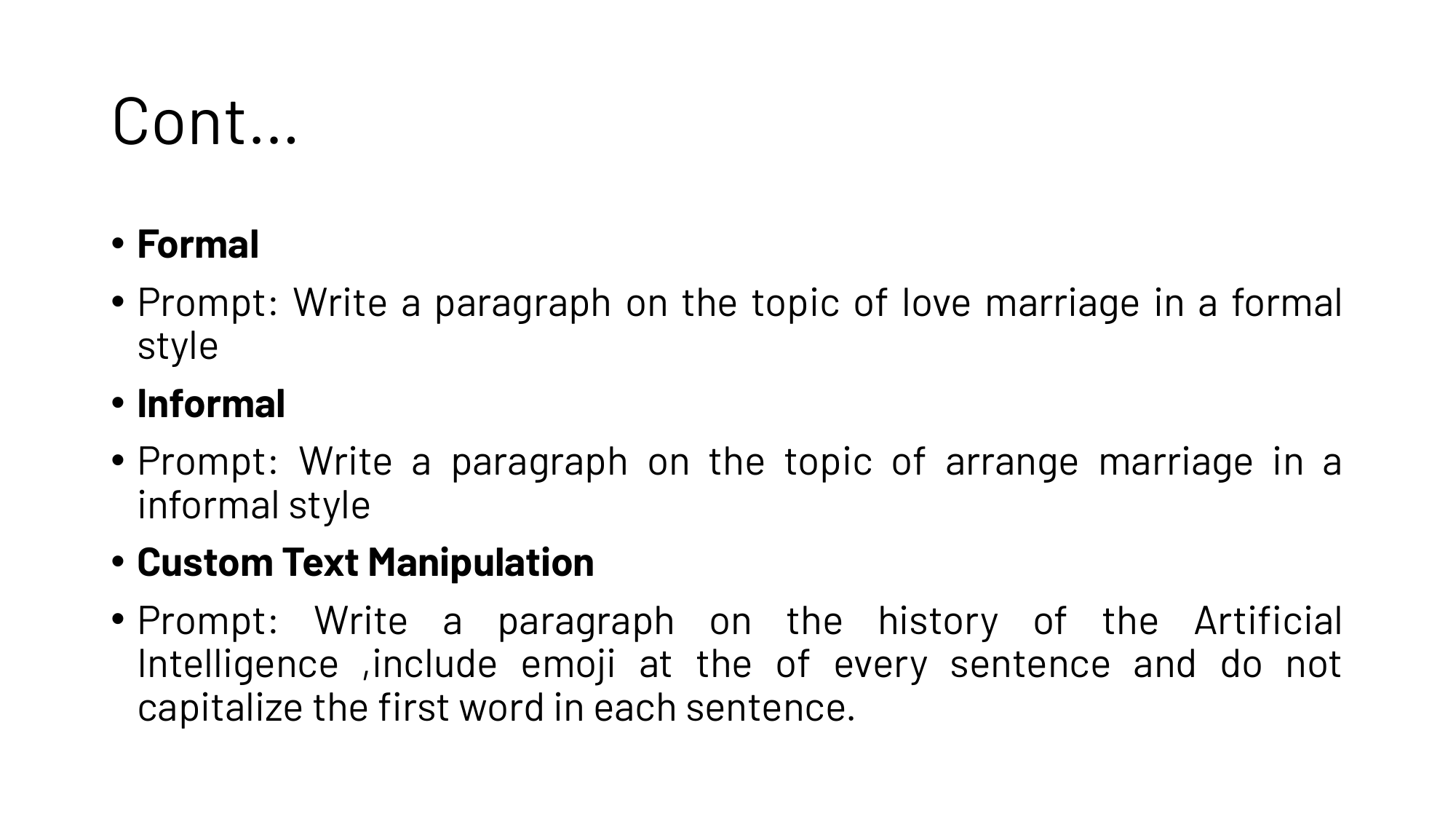

# Cont…
Formal
Prompt: Write a paragraph on the topic of love marriage in a formal style
Informal
Prompt: Write a paragraph on the topic of arrange marriage in a informal style
Custom Text Manipulation
Prompt: Write a paragraph on the history of the Artificial Intelligence ,include emoji at the of every sentence and do not capitalize the first word in each sentence.